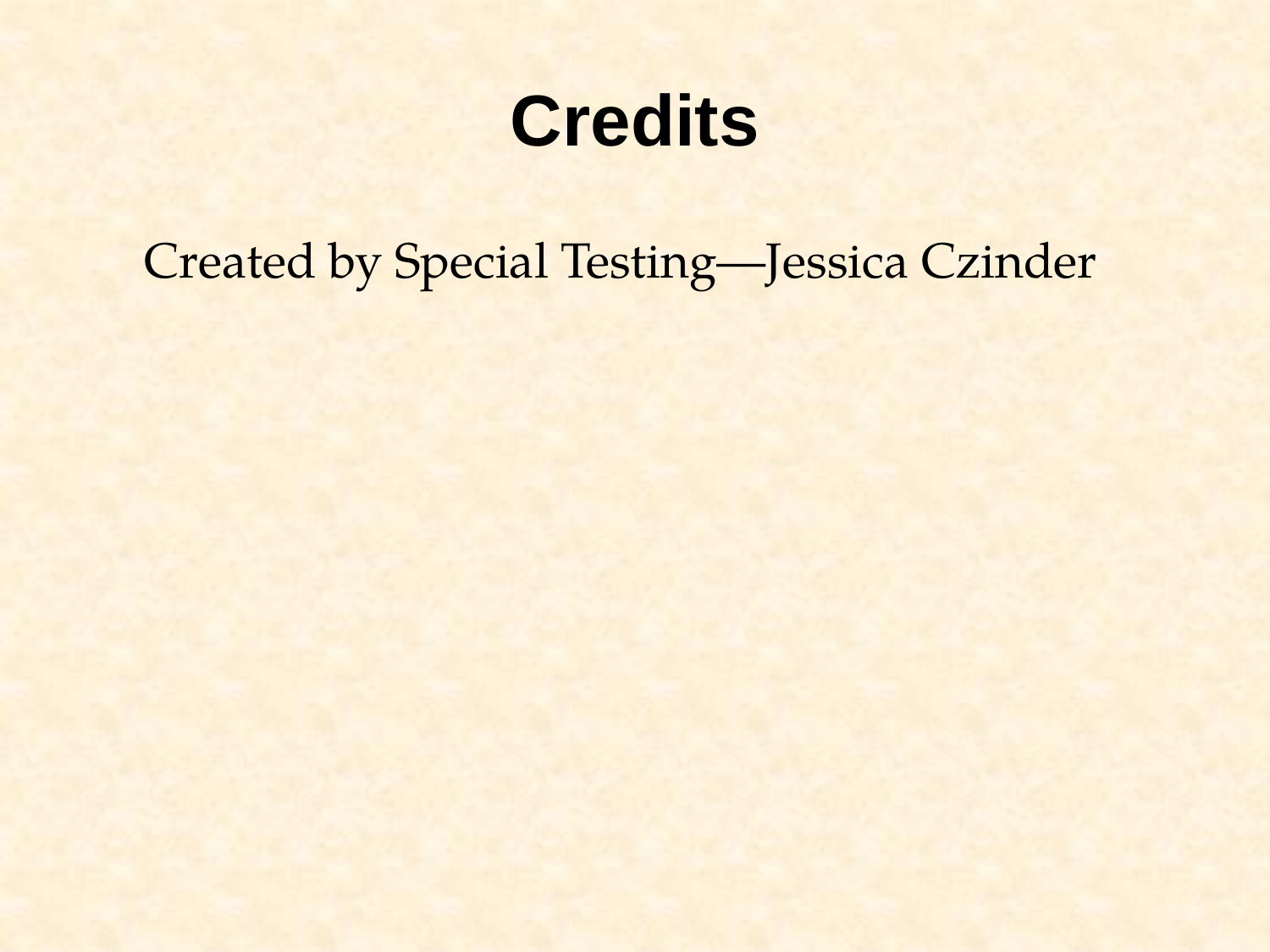

# Credits
    Created by Special Testing—Jessica Czinder